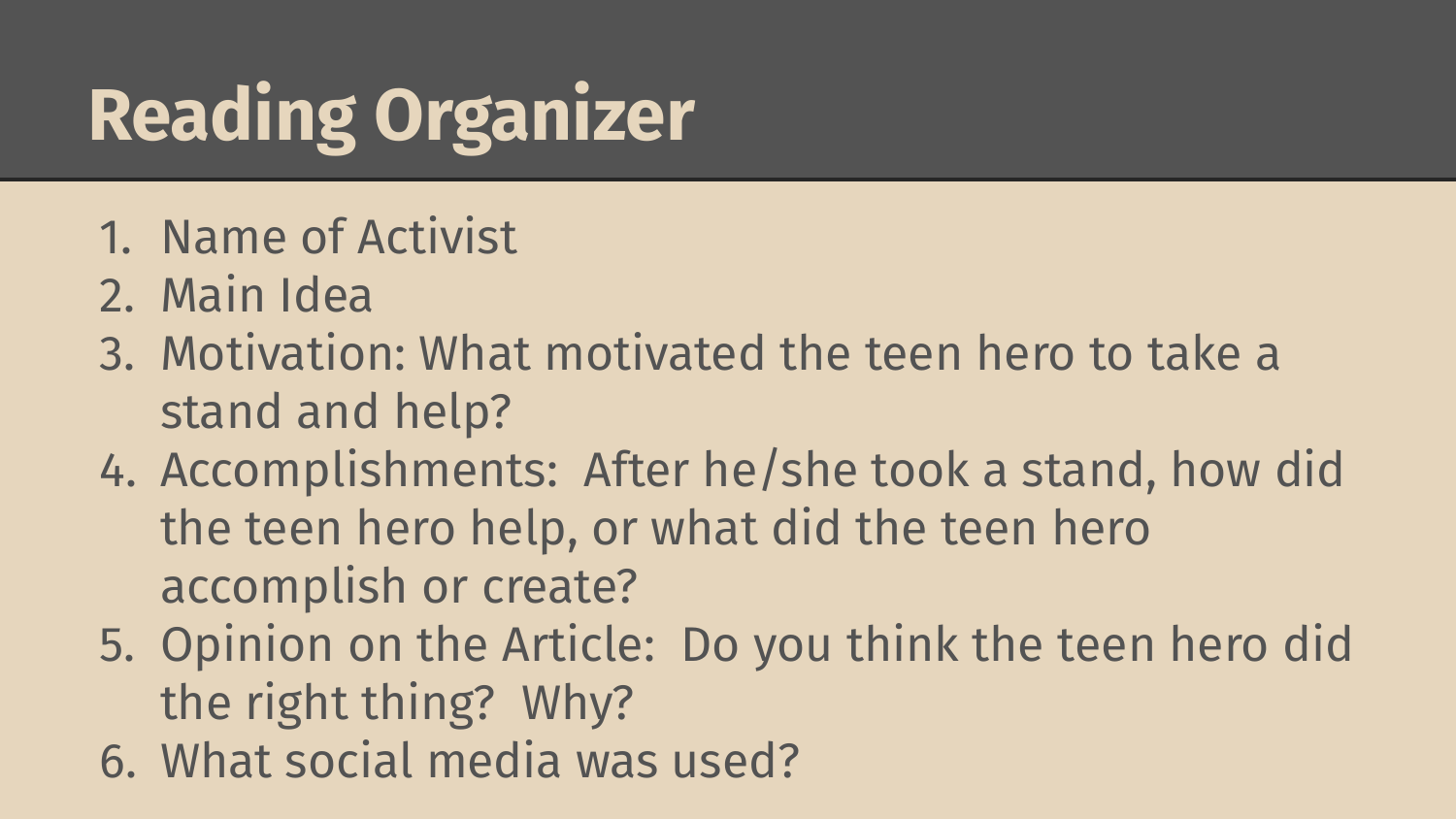

# Reading Organizer
Name of Activist
Main Idea
Motivation: What motivated the teen hero to take a stand and help?
Accomplishments:  After he/she took a stand, how did the teen hero help, or what did the teen hero accomplish or create?
Opinion on the Article:  Do you think the teen hero did the right thing?  Why?
What social media was used?